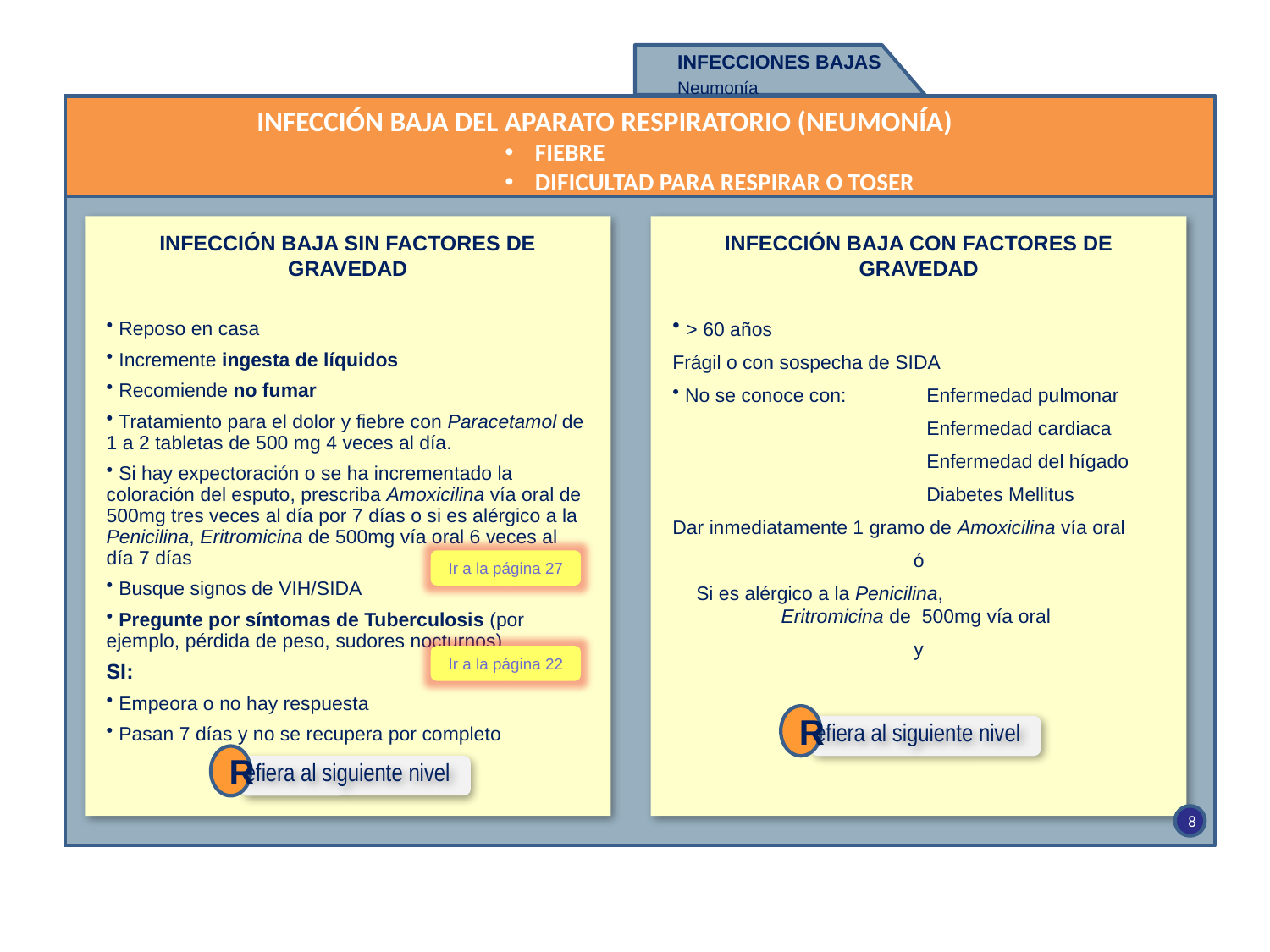

INFECCIONES BAJAS
Neumonía

Infección baja del aparato respiratorio (neumonía)
fiebre
dificultad para respirar o toser

INFECCIÓN BAJA SIN FACTORES DE GRAVEDAD

 Reposo en casa
 Incremente ingesta de líquidos
 Recomiende no fumar
 Tratamiento para el dolor y fiebre con Paracetamol de 1 a 2 tabletas de 500 mg 4 veces al día.
 Si hay expectoración o se ha incrementado la coloración del esputo, prescriba Amoxicilina vía oral de 500mg tres veces al día por 7 días o si es alérgico a la Penicilina, Eritromicina de 500mg vía oral 6 veces al día 7 días
 Busque signos de VIH/SIDA
 Pregunte por síntomas de Tuberculosis (por ejemplo, pérdida de peso, sudores nocturnos)
SI:
 Empeora o no hay respuesta
 Pasan 7 días y no se recupera por completo
INFECCIÓN BAJA CON FACTORES DE GRAVEDAD

 > 60 años
Frágil o con sospecha de SIDA
 No se conoce con:  	Enfermedad pulmonar
			Enfermedad cardiaca
			Enfermedad del hígado
			Diabetes Mellitus
Dar inmediatamente 1 gramo de Amoxicilina vía oral
ó
Si es alérgico a la Penicilina,                                     Eritromicina de  500mg vía oral
y
Ir a la página 27
Ir a la página 22

r
efiera al siguiente nivel

r
efiera al siguiente nivel

8